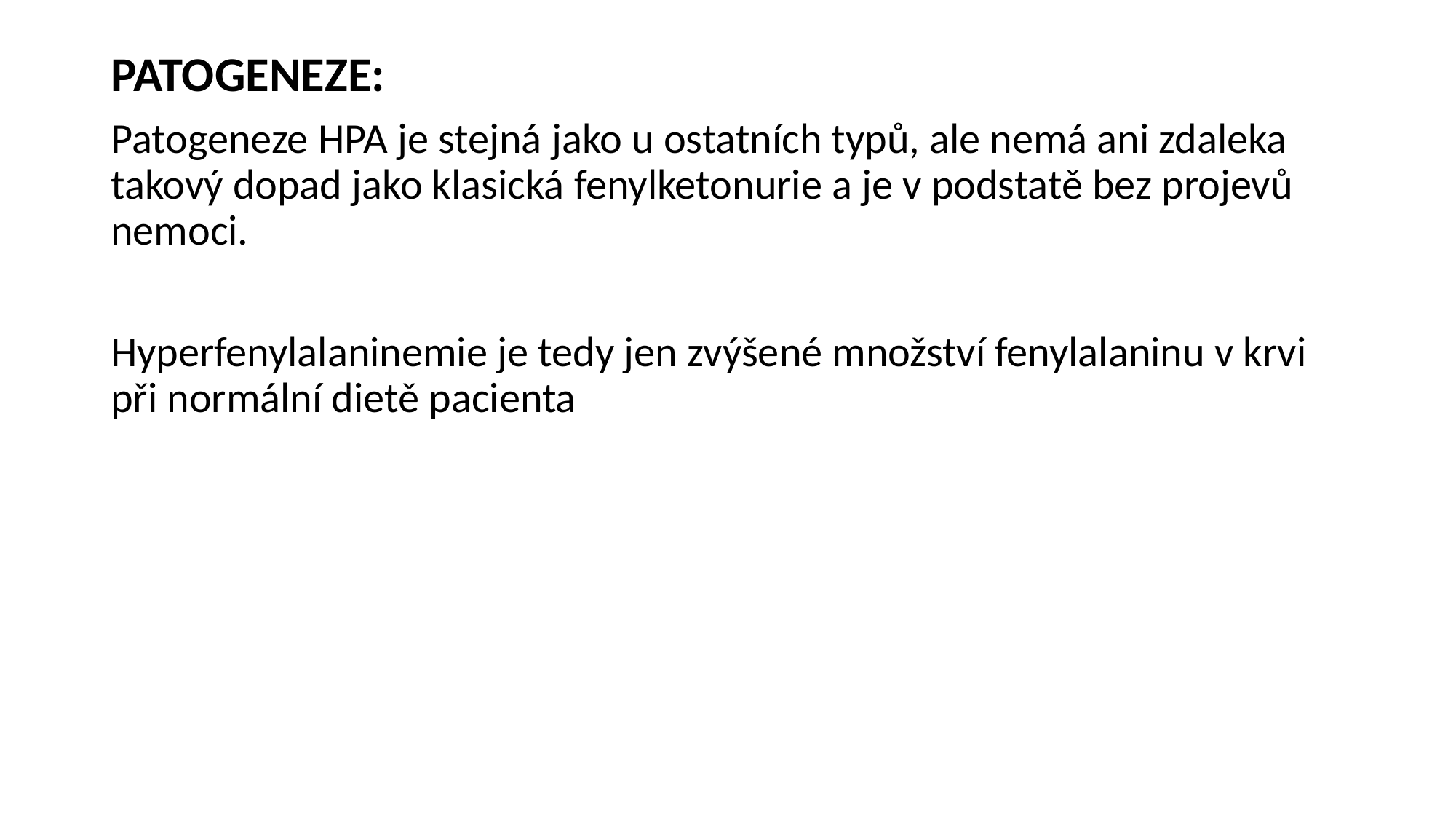

#
PATOGENEZE:
Patogeneze HPA je stejná jako u ostatních typů, ale nemá ani zdaleka takový dopad jako klasická fenylketonurie a je v podstatě bez projevů nemoci.

Hyperfenylalaninemie je tedy jen zvýšené množství fenylalaninu v krvi při normální dietě pacienta